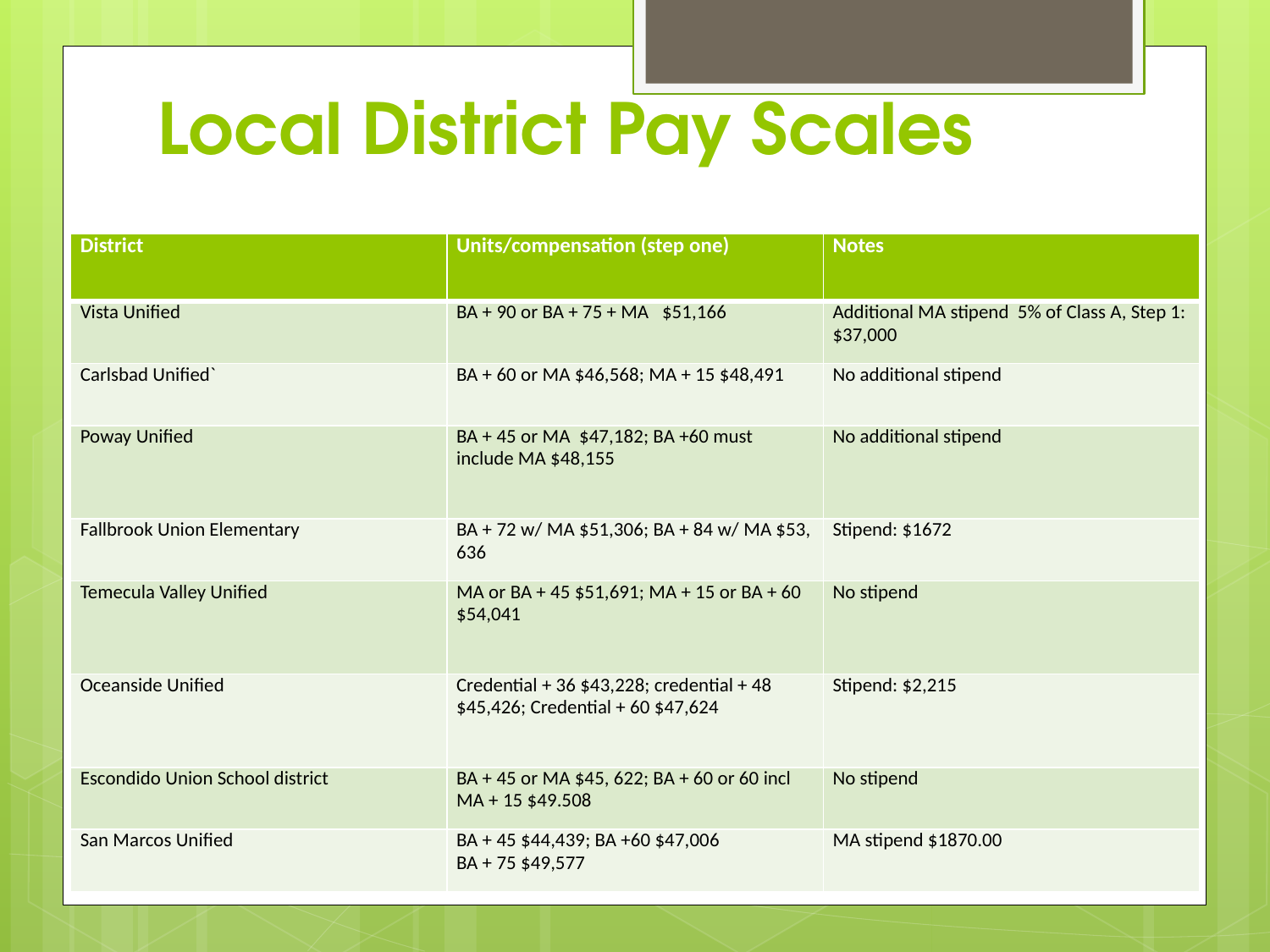

# Local District Pay Scales
| District | Units/compensation (step one) | Notes |
| --- | --- | --- |
| Vista Unified | BA + 90 or BA + 75 + MA $51,166 | Additional MA stipend 5% of Class A, Step 1: $37,000 |
| Carlsbad Unified` | BA + 60 or MA $46,568; MA + 15 $48,491 | No additional stipend |
| Poway Unified | BA + 45 or MA $47,182; BA +60 must include MA $48,155 | No additional stipend |
| Fallbrook Union Elementary | BA + 72 w/ MA $51,306; BA + 84 w/ MA $53, 636 | Stipend: $1672 |
| Temecula Valley Unified | MA or BA + 45 $51,691; MA + 15 or BA + 60 $54,041 | No stipend |
| Oceanside Unified | Credential + 36 $43,228; credential + 48 $45,426; Credential + 60 $47,624 | Stipend: $2,215 |
| Escondido Union School district | BA + 45 or MA $45, 622; BA + 60 or 60 incl MA + 15 $49.508 | No stipend |
| San Marcos Unified | BA + 45 $44,439; BA +60 $47,006 BA + 75 $49,577 | MA stipend $1870.00 |